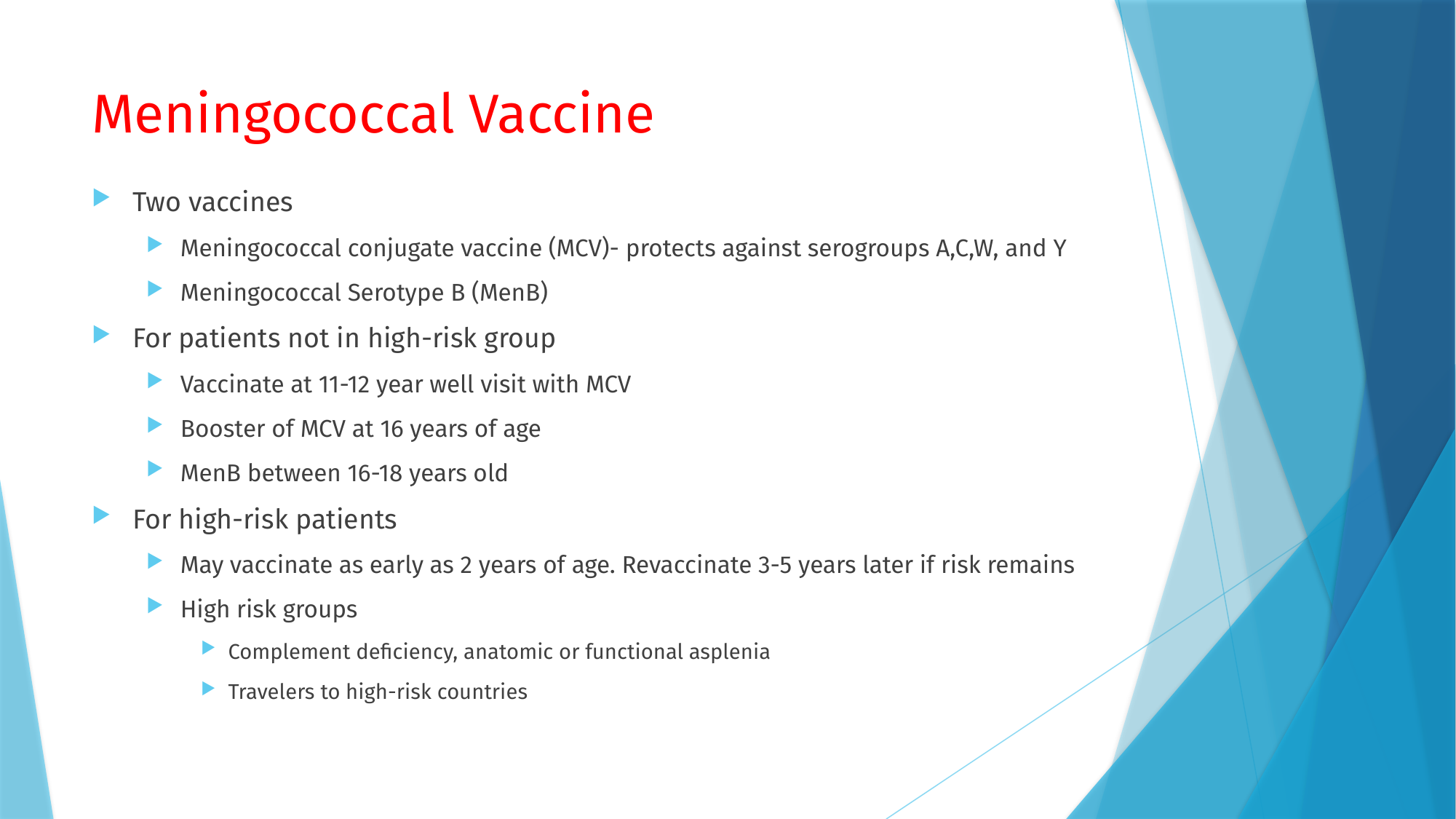

# Meningococcal Vaccine
Two vaccines
Meningococcal conjugate vaccine (MCV)- protects against serogroups A,C,W, and Y
Meningococcal Serotype B (MenB)
For patients not in high-risk group
Vaccinate at 11-12 year well visit with MCV
Booster of MCV at 16 years of age
MenB between 16-18 years old
For high-risk patients
May vaccinate as early as 2 years of age. Revaccinate 3-5 years later if risk remains
High risk groups
Complement deficiency, anatomic or functional asplenia
Travelers to high-risk countries